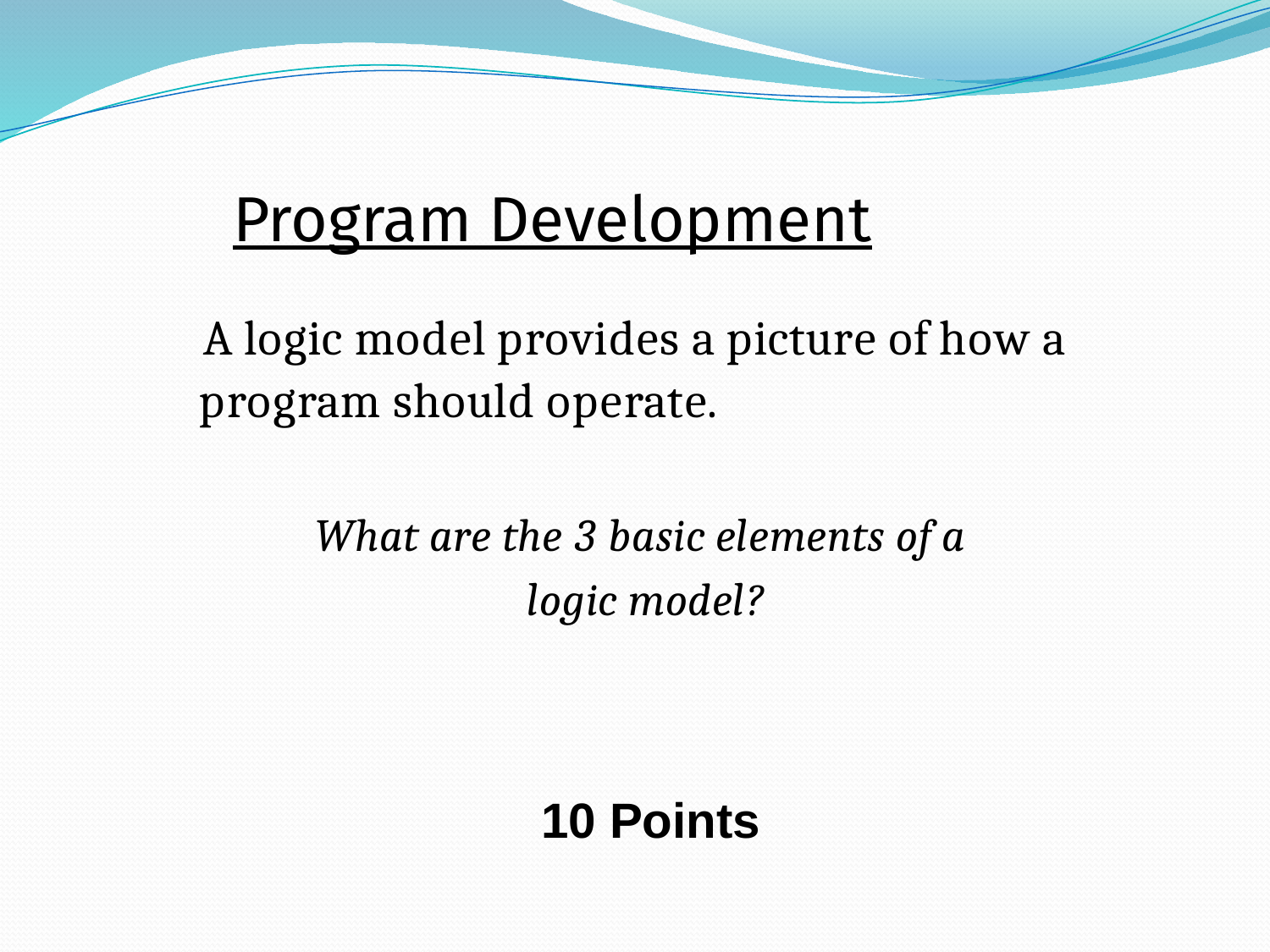

# Program Development
   A logic model provides a picture of how a program should operate.

What are the 3 basic elements of a
logic model?
10 Points